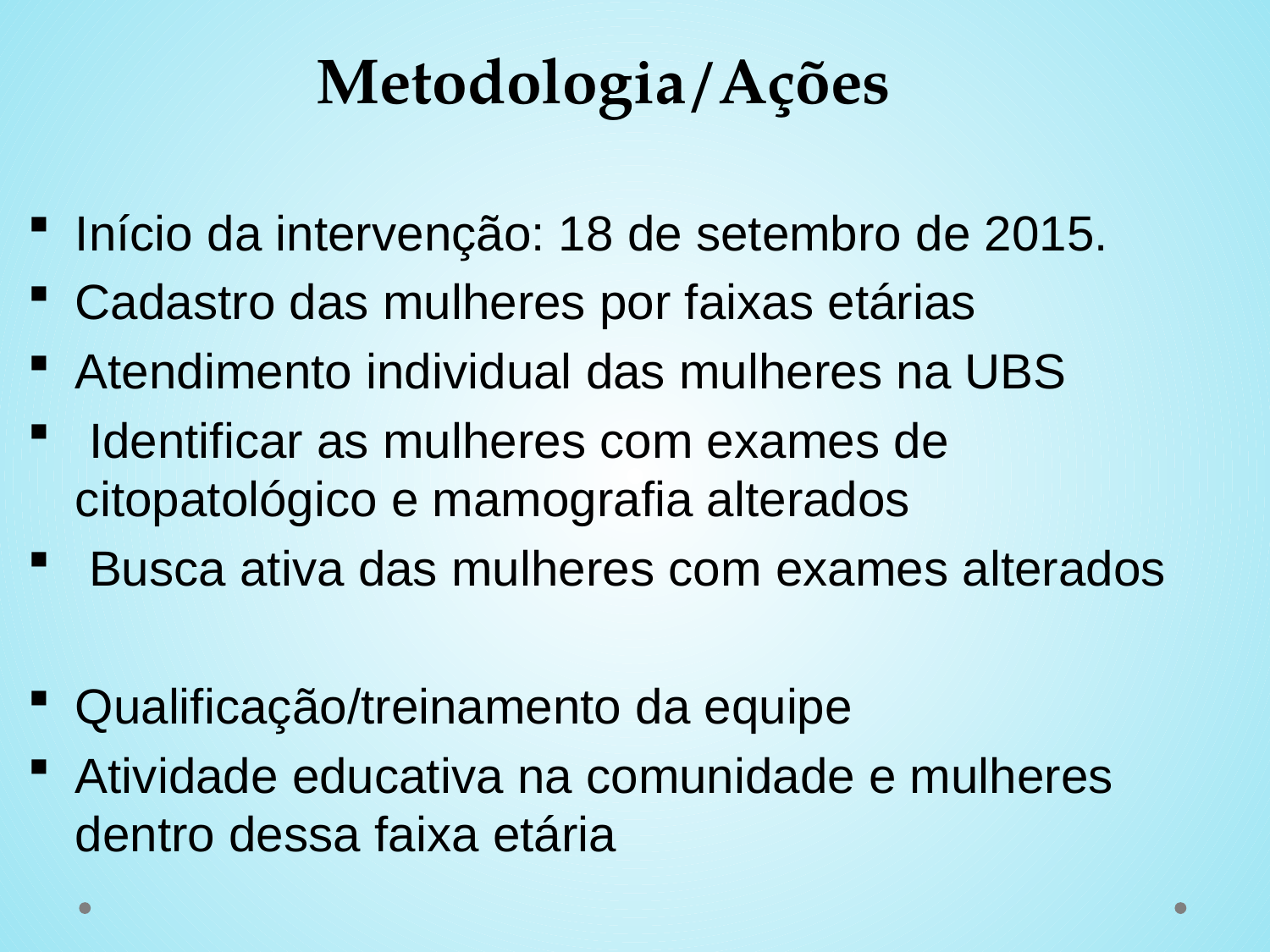

# Metodologia/Ações

Início da intervenção: 18 de setembro de 2015.
Cadastro das mulheres por faixas etárias
Atendimento individual das mulheres na UBS
 Identificar as mulheres com exames de citopatológico e mamografia alterados
 Busca ativa das mulheres com exames alterados

Qualificação/treinamento da equipe
Atividade educativa na comunidade e mulheres  dentro dessa faixa etária